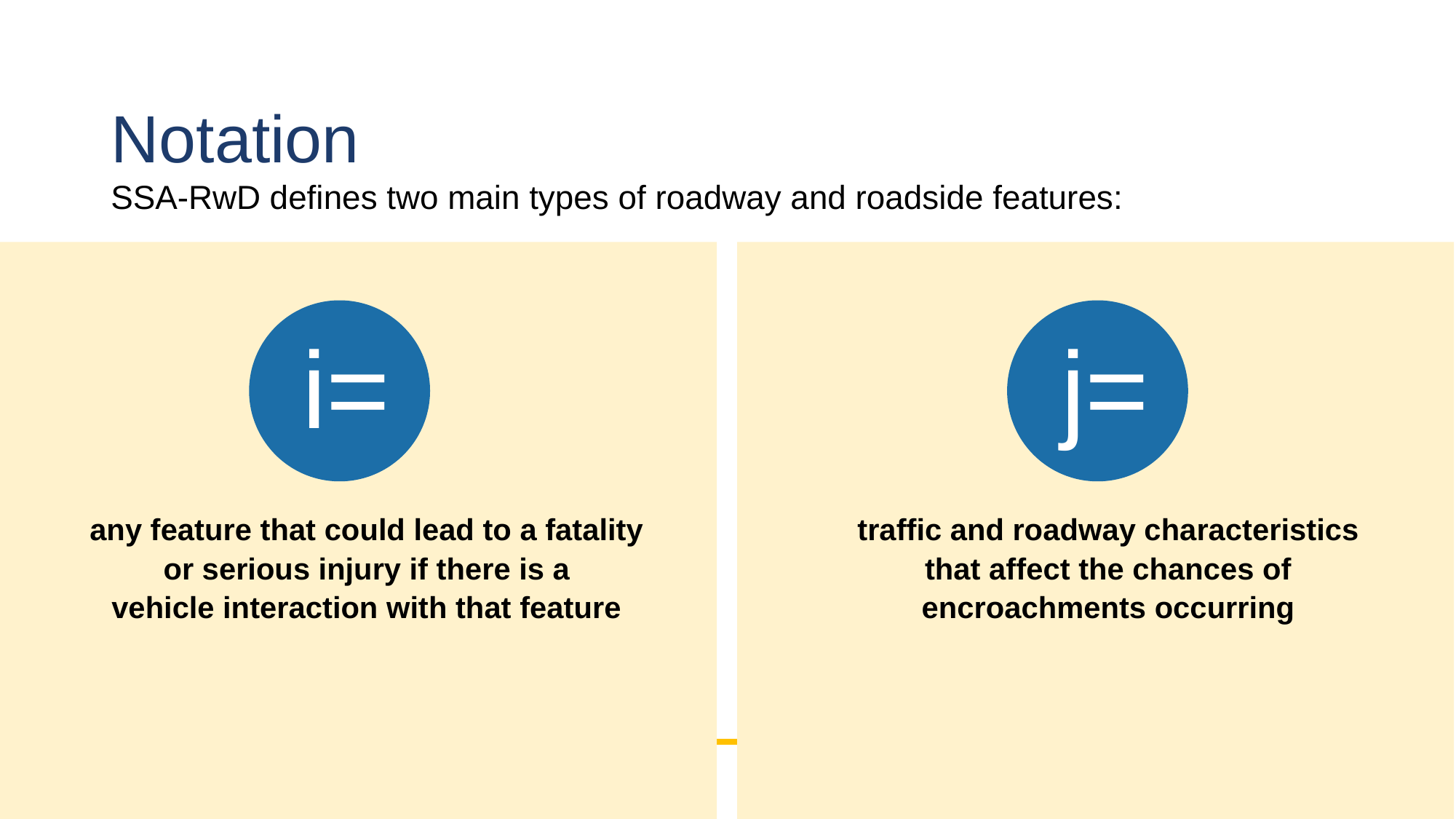

# Notation
SSA-RwD defines two main types of roadway and roadside features:

i=

j=
any feature that could lead to a fatality
or serious injury if there is a
vehicle interaction with that feature
traffic and roadway characteristics
that affect the chances of
encroachments occurring